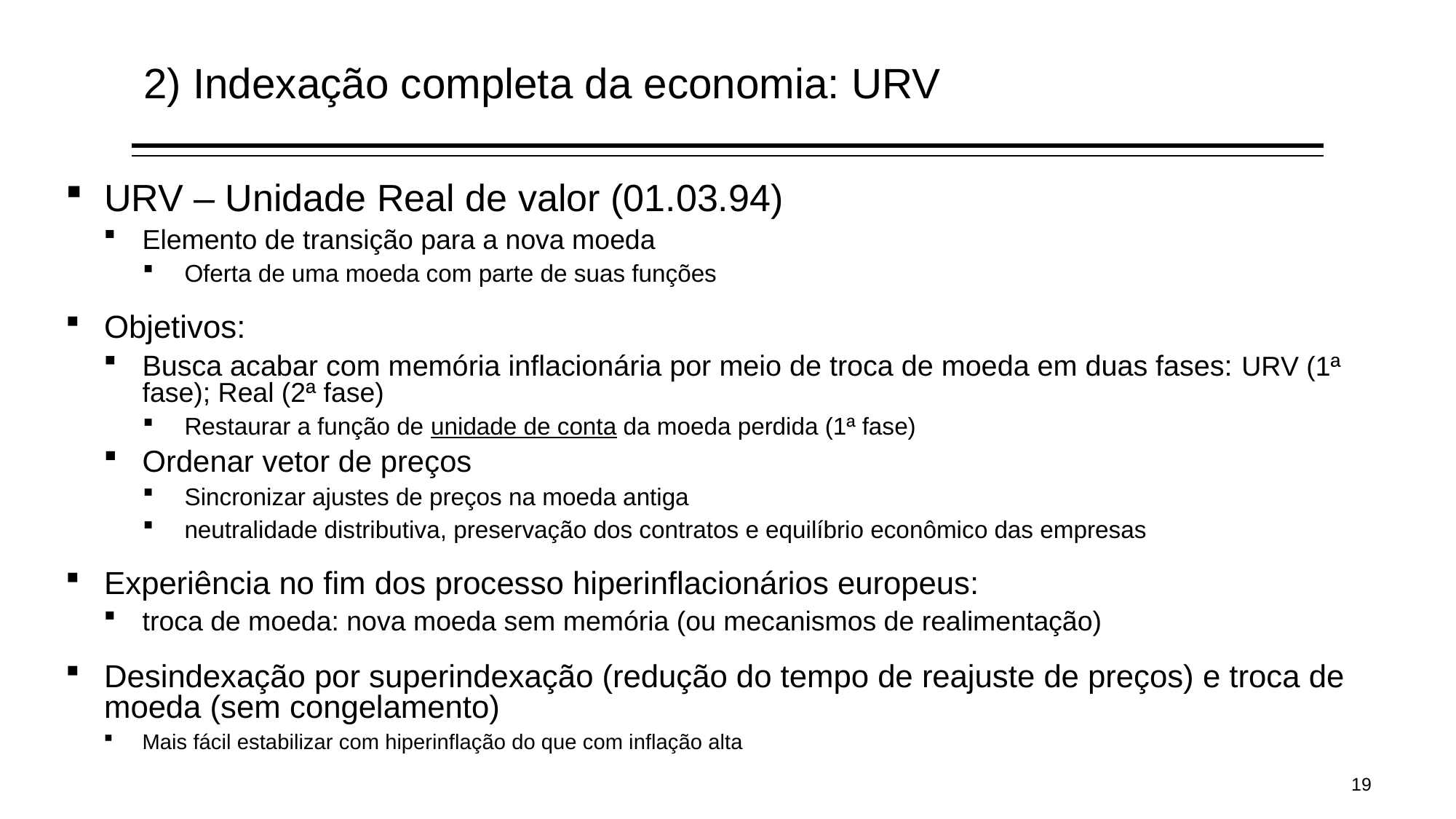

2) Indexação completa da economia: URV
URV – Unidade Real de valor (01.03.94)
Elemento de transição para a nova moeda
Oferta de uma moeda com parte de suas funções
Objetivos:
Busca acabar com memória inflacionária por meio de troca de moeda em duas fases: URV (1ª fase); Real (2ª fase)
Restaurar a função de unidade de conta da moeda perdida (1ª fase)
Ordenar vetor de preços
Sincronizar ajustes de preços na moeda antiga
neutralidade distributiva, preservação dos contratos e equilíbrio econômico das empresas
Experiência no fim dos processo hiperinflacionários europeus:
troca de moeda: nova moeda sem memória (ou mecanismos de realimentação)
Desindexação por superindexação (redução do tempo de reajuste de preços) e troca de moeda (sem congelamento)
Mais fácil estabilizar com hiperinflação do que com inflação alta

19